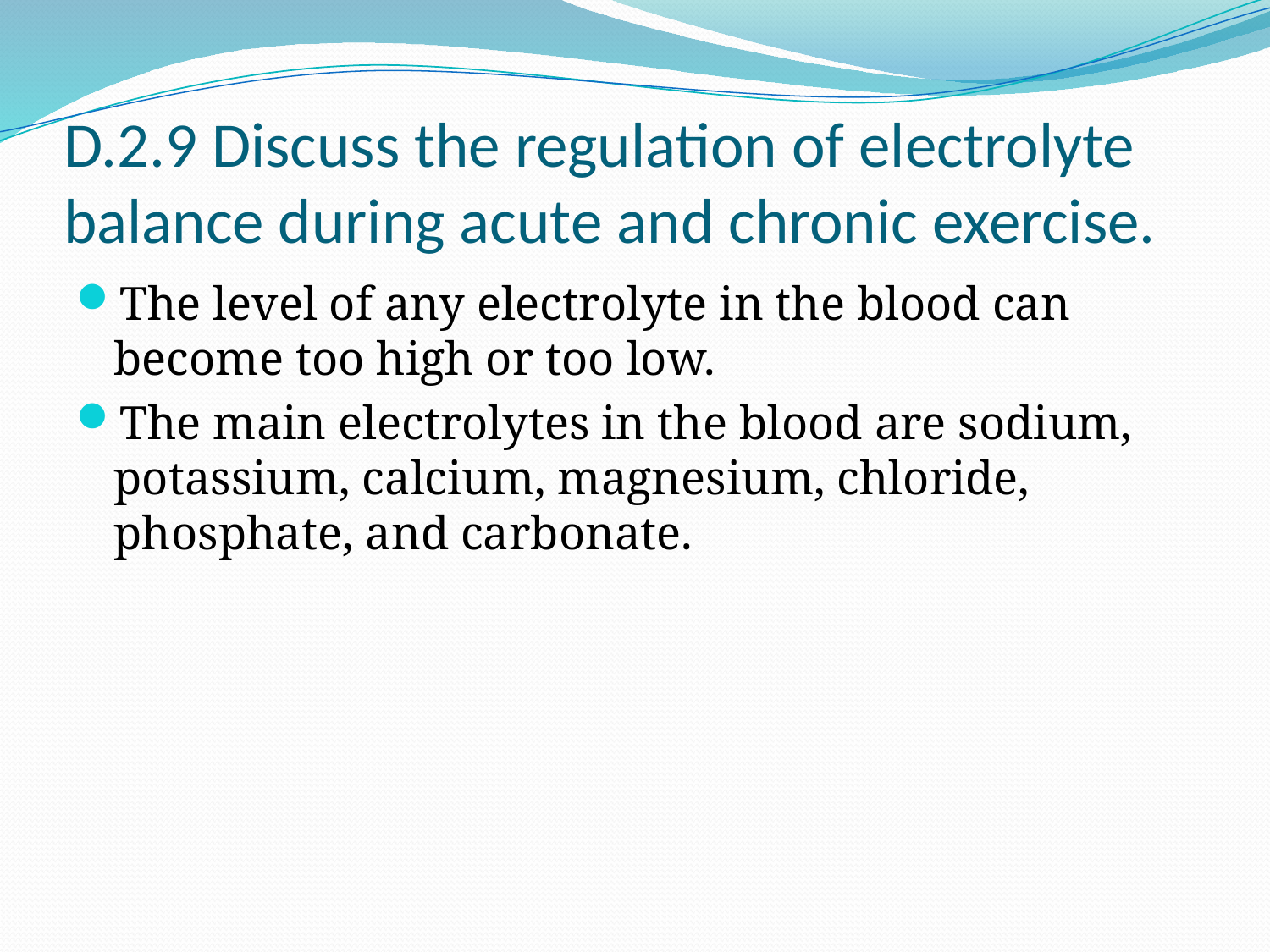

# D.2.9 Discuss the regulation of electrolyte balance during acute and chronic exercise.
The level of any electrolyte in the blood can become too high or too low.
The main electrolytes in the blood are sodium, potassium, calcium, magnesium, chloride, phosphate, and carbonate.